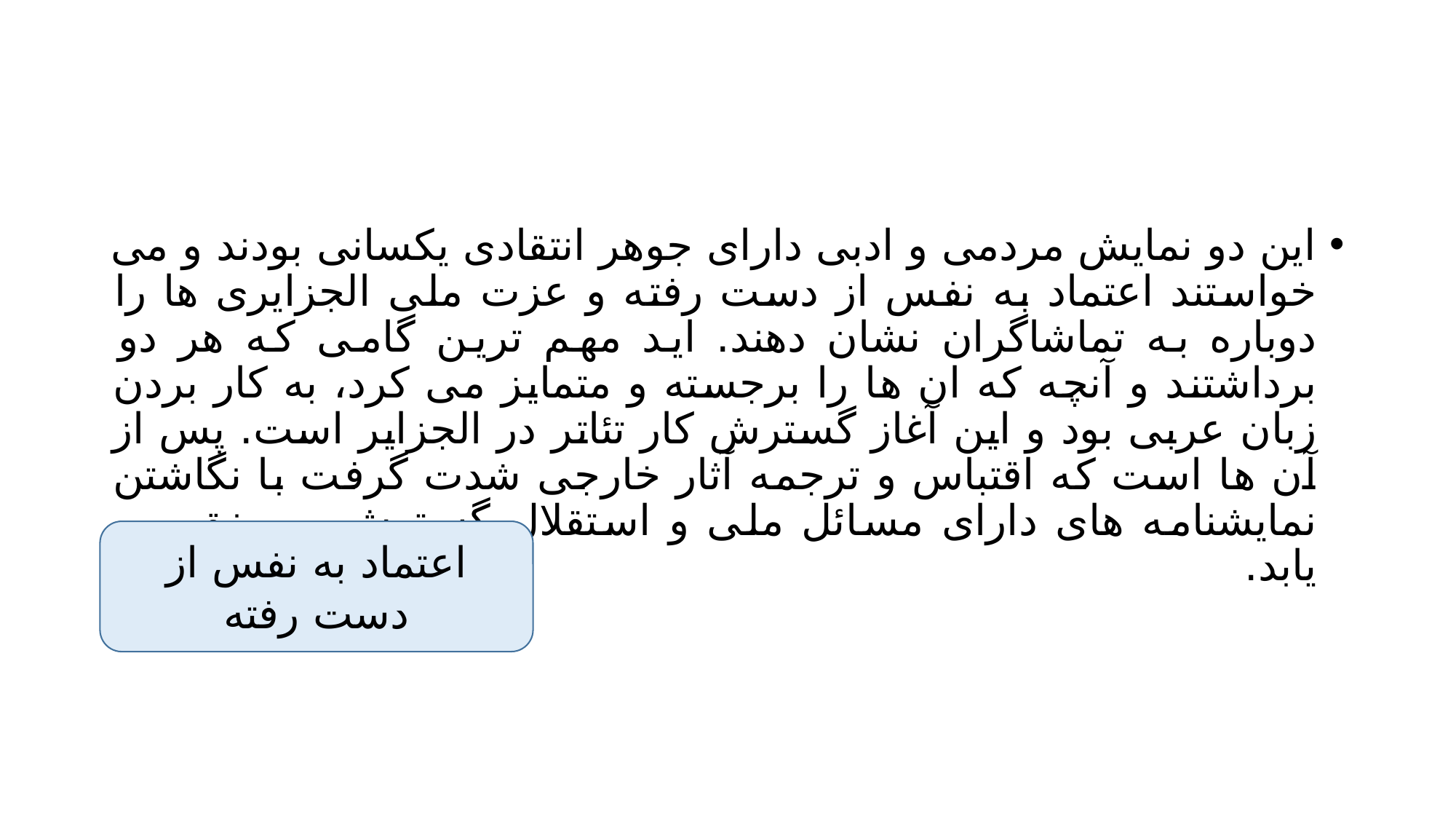

#
این دو نمایش مردمی و ادبی دارای جوهر انتقادی یکسانی بودند و می خواستند اعتماد به نفس از دست رفته و عزت ملی الجزایری ها را دوباره به تماشاگران نشان دهند. اید مهم ترین گامی که هر دو برداشتند و آنچه که ان ها را برجسته و متمایز می کرد، به کار بردن زبان عربی بود و این آغاز گسترش کار تئاتر در الجزایر است. پس از آن ها است که اقتباس و ترجمه آثار خارجی شدت گرفت با نگاشتن نمایشنامه های دارای مسائل ملی و استقلال گسترش و رونق می یابد.
اعتماد به نفس از دست رفته